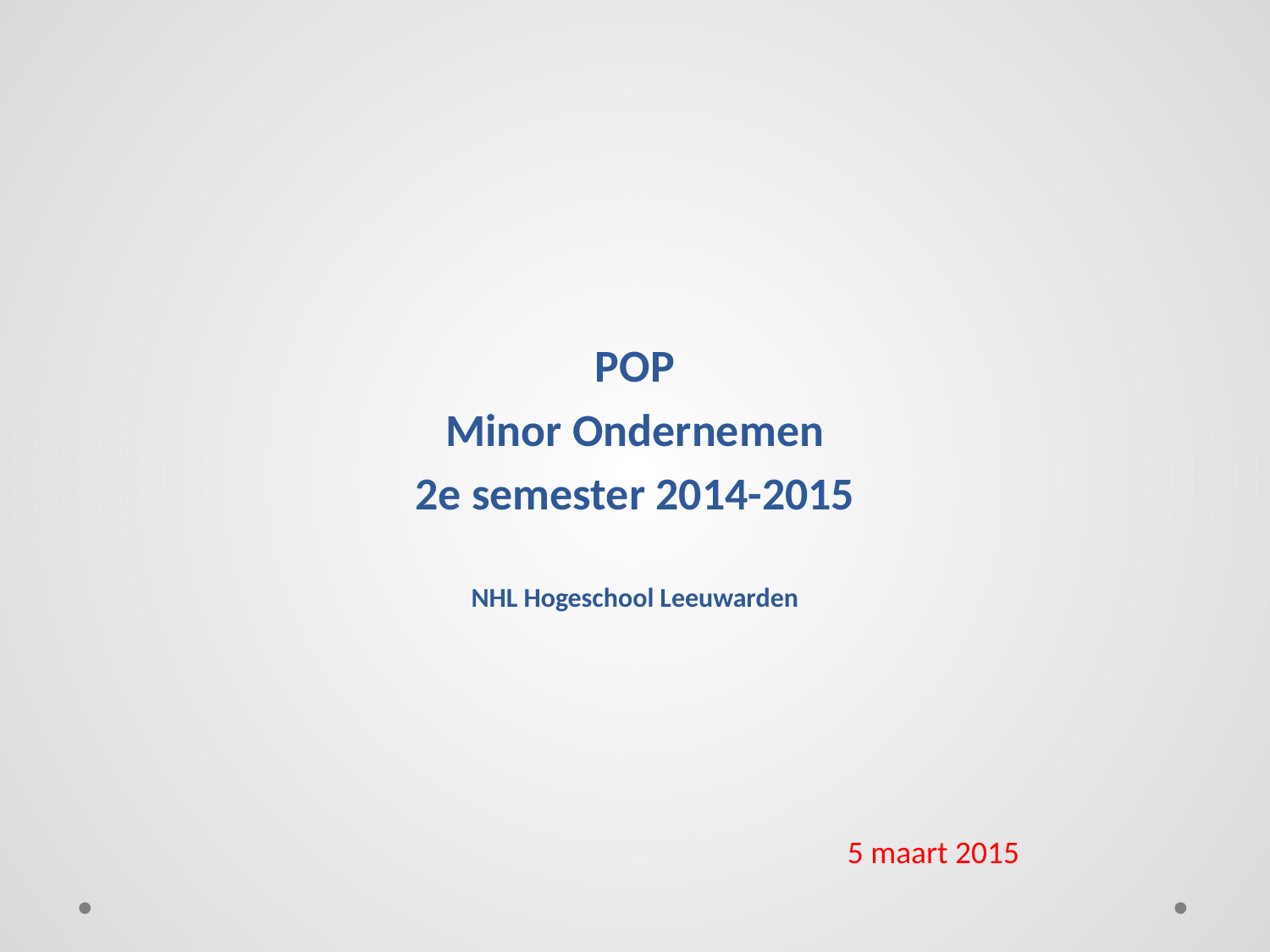

POP
Minor Ondernemen
2e semester 2014-2015

NHL Hogeschool Leeuwarden

5 maart 2015